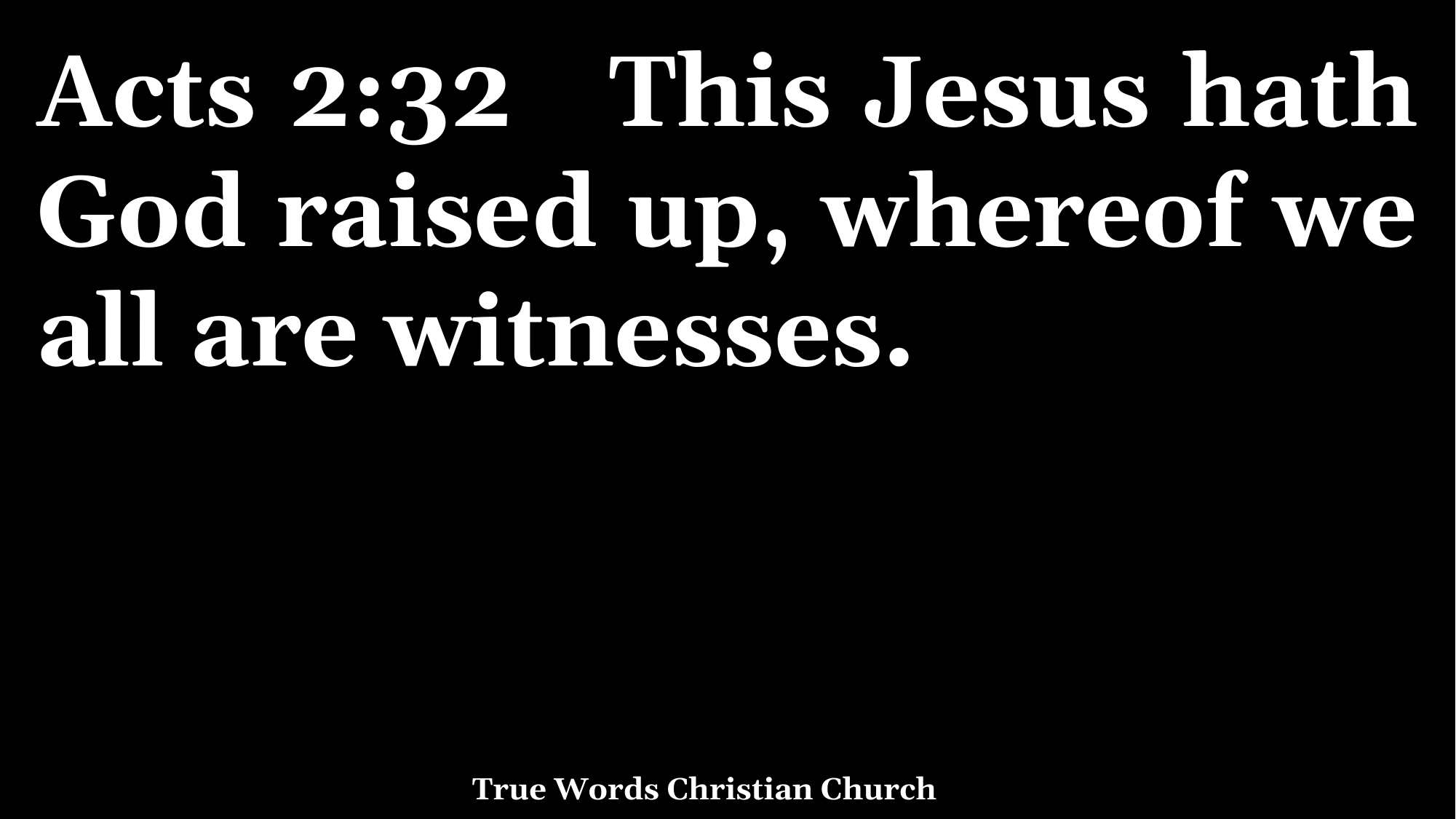

Acts 2:32   This Jesus hath God raised up, whereof we all are witnesses.
True Words Christian Church